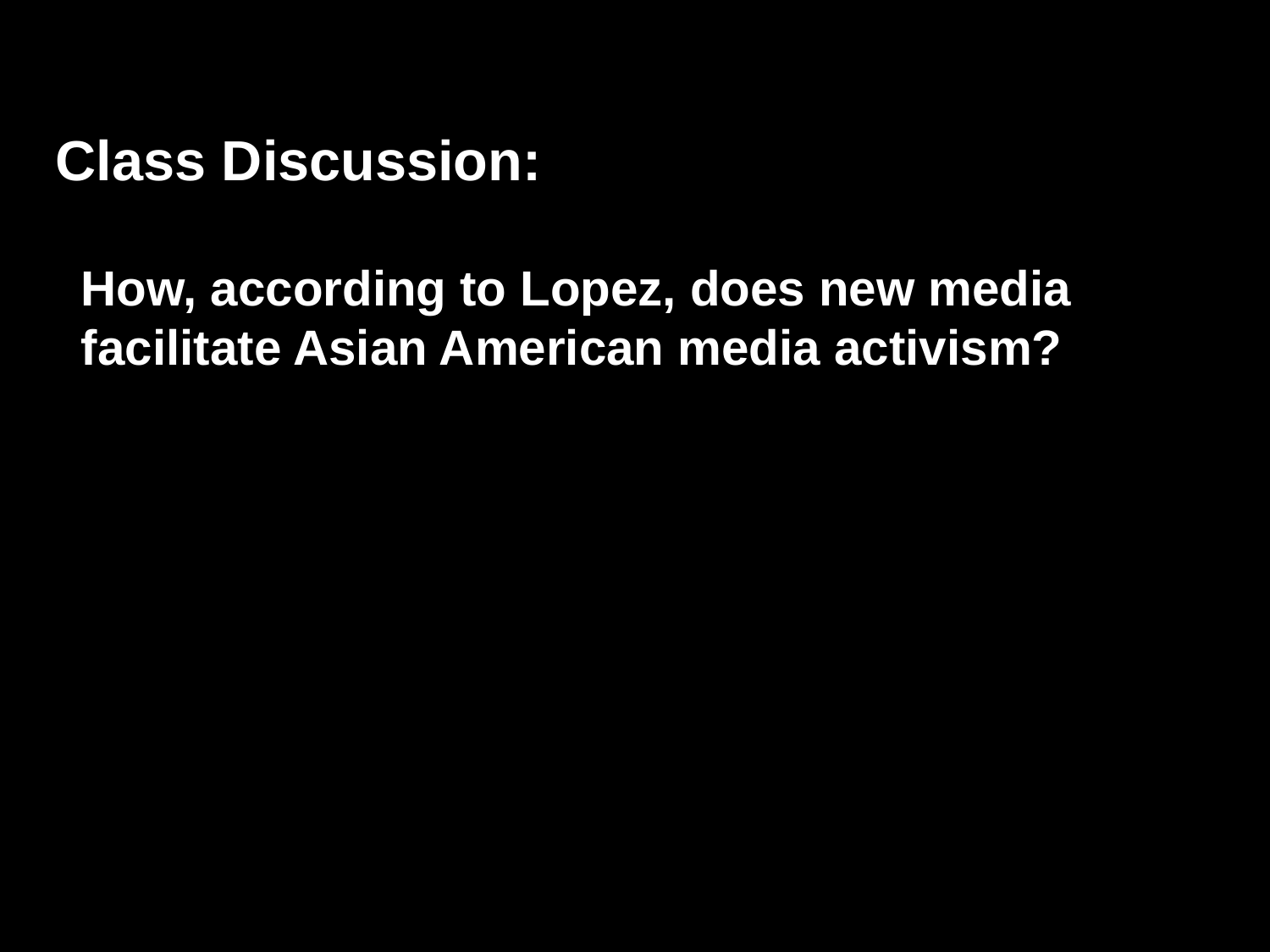

Class Discussion:
How, according to Lopez, does new media facilitate Asian American media activism?